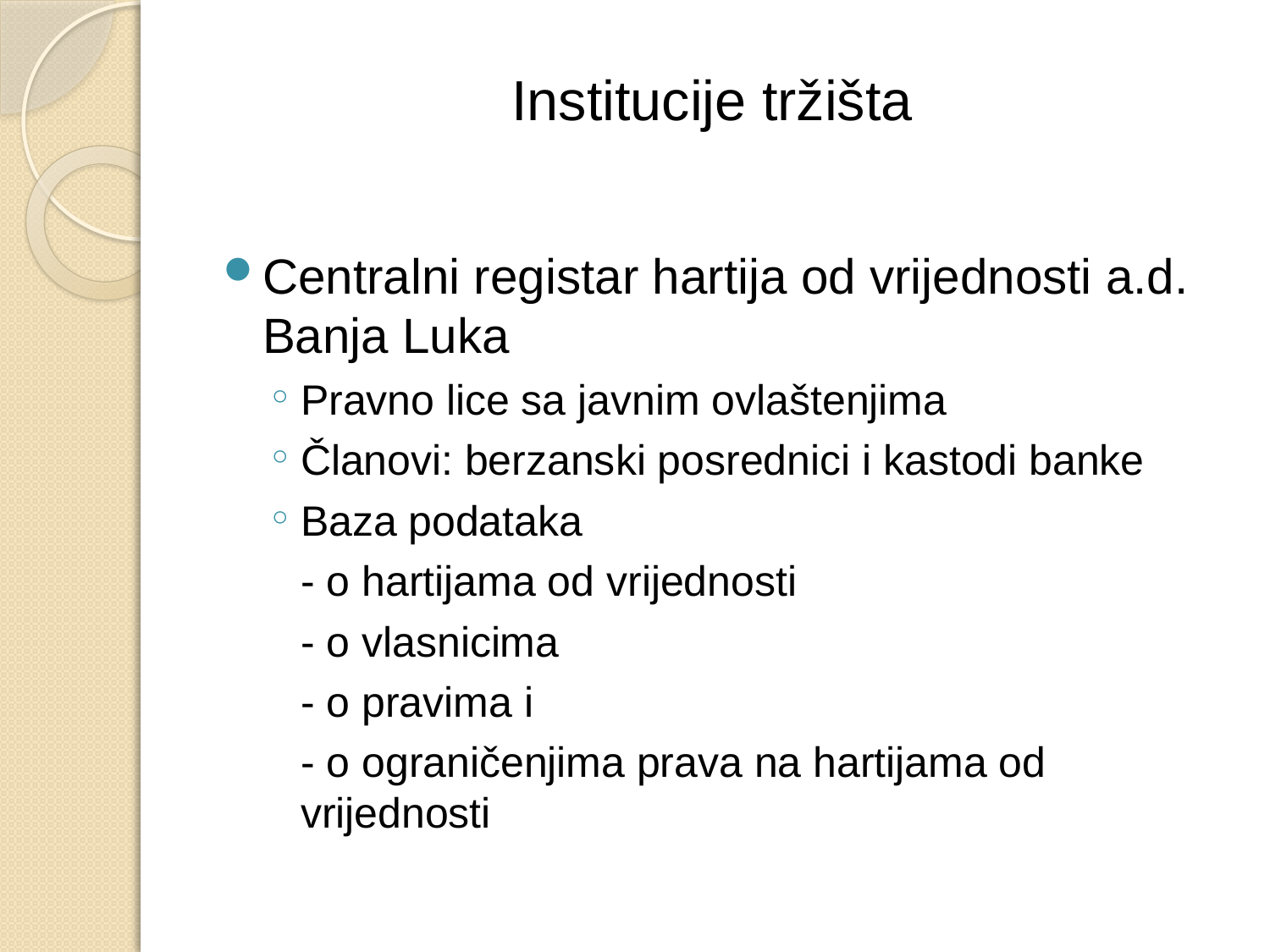

# Institucije tržišta

Centralni registar hartija od vrijednosti a.d. Banja Luka
Pravno lice sa javnim ovlaštenjima
Članovi: berzanski posrednici i kastodi banke
Baza podataka
	- o hartijama od vrijednosti
	- o vlasnicima
	- o pravima i
	- o ograničenjima prava na hartijama od vrijednosti